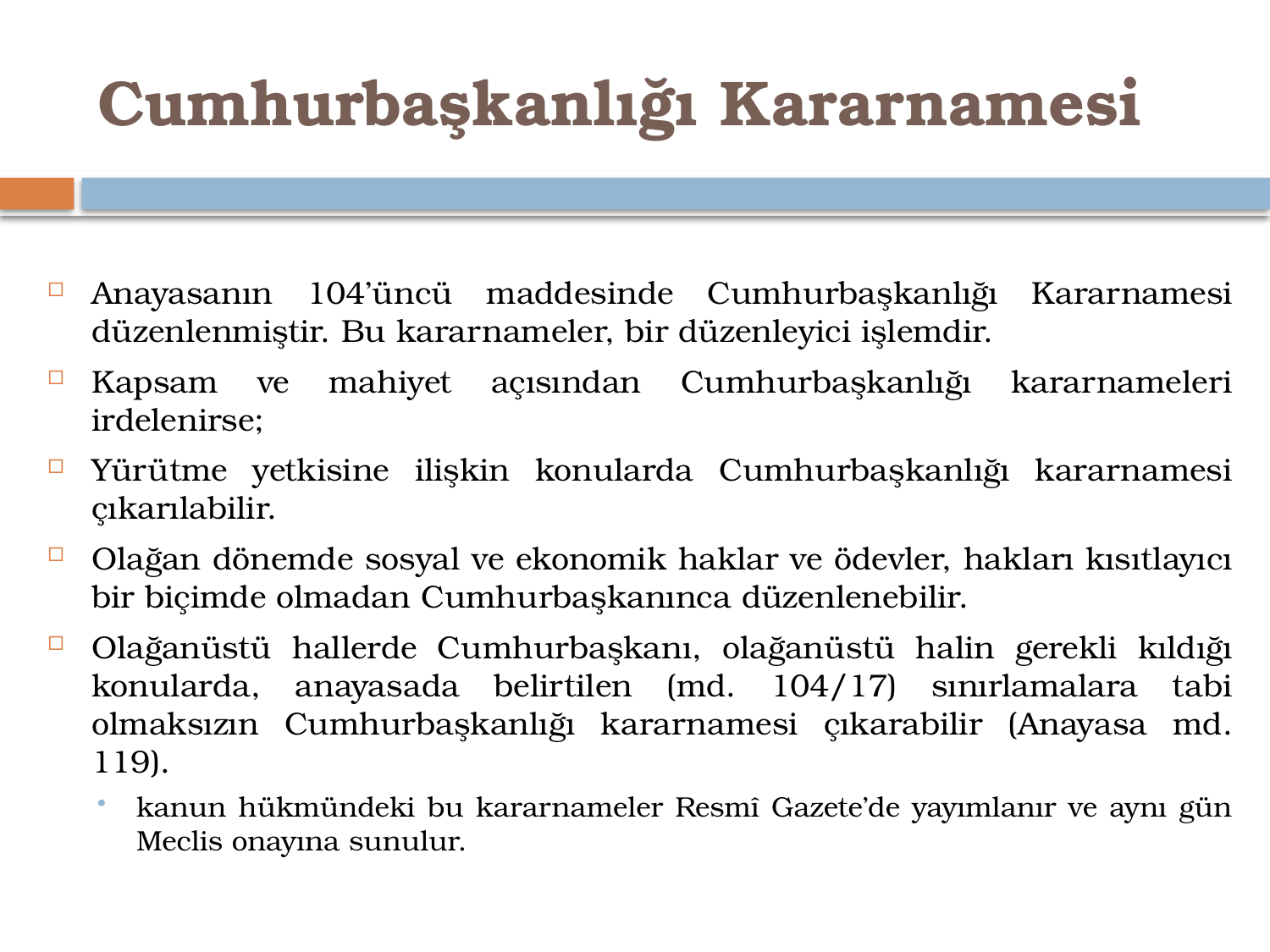

# Cumhurbaşkanlığı Kararnamesi

Anayasanın 104’üncü maddesinde Cumhurbaşkanlığı Kararnamesi düzenlenmiştir. Bu kararnameler, bir düzenleyici işlemdir.
Kapsam ve mahiyet açısından Cumhurbaşkanlığı kararnameleri irdelenirse;
Yürütme yetkisine ilişkin konularda Cumhurbaşkanlığı kararnamesi çıkarılabilir.
Olağan dönemde sosyal ve ekonomik haklar ve ödevler, hakları kısıtlayıcı bir biçimde olmadan Cumhurbaşkanınca düzenlenebilir.
Olağanüstü hallerde Cumhurbaşkanı, olağanüstü halin gerekli kıldığı konularda, anayasada belirtilen (md. 104/17) sınırlamalara tabi olmaksızın Cumhurbaşkanlığı kararnamesi çıkarabilir (Anayasa md. 119).
kanun hükmündeki bu kararnameler Resmî Gazete’de yayımlanır ve aynı gün Meclis onayına sunulur.